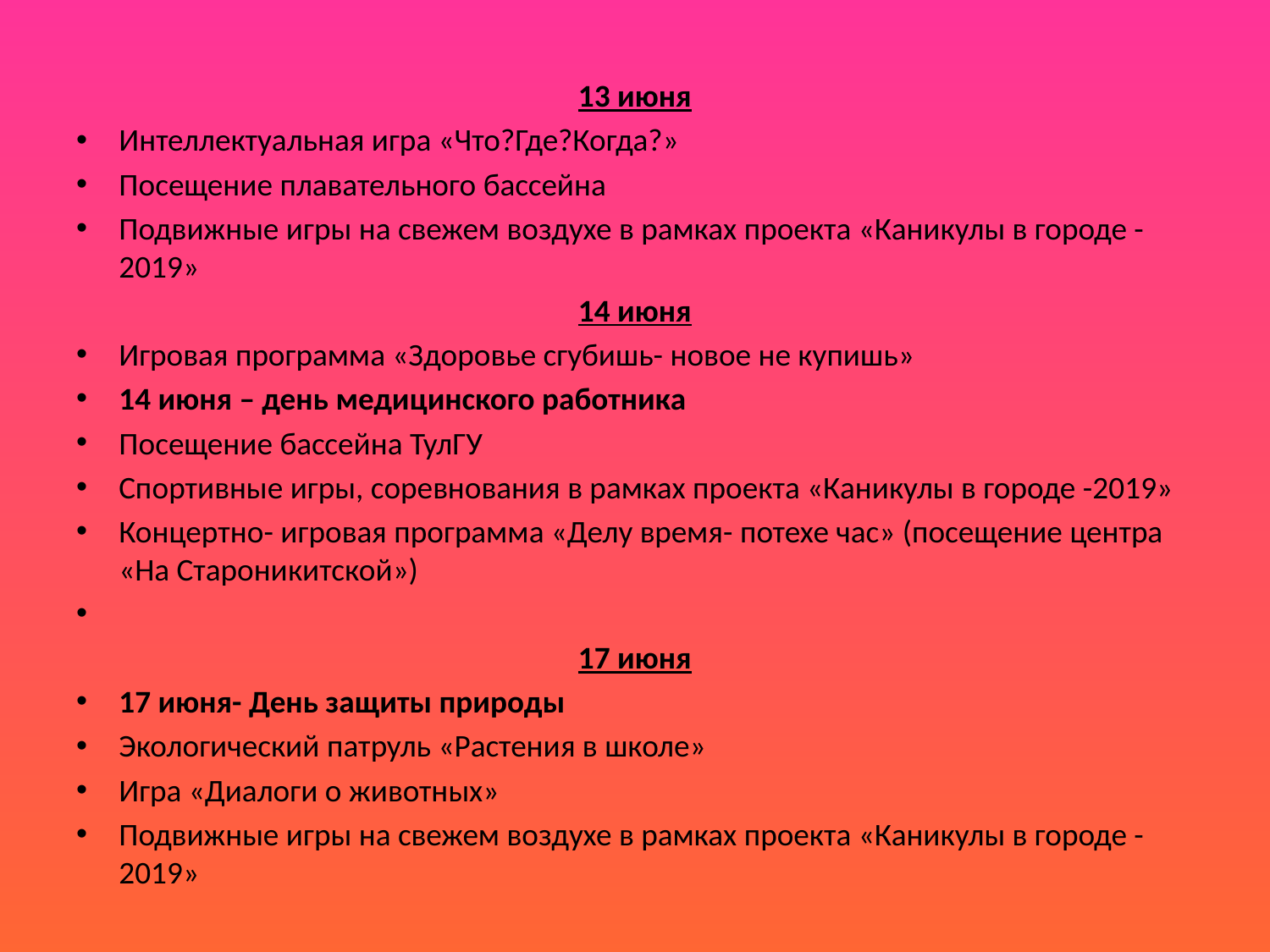

13 июня
Интеллектуальная игра «Что?Где?Когда?»
Посещение плавательного бассейна
Подвижные игры на свежем воздухе в рамках проекта «Каникулы в городе -2019»
14 июня
Игровая программа «Здоровье сгубишь- новое не купишь»
14 июня – день медицинского работника
Посещение бассейна ТулГУ
Спортивные игры, соревнования в рамках проекта «Каникулы в городе -2019»
Концертно- игровая программа «Делу время- потехе час» (посещение центра «На Староникитской»)

17 июня
17 июня- День защиты природы
Экологический патруль «Растения в школе»
Игра «Диалоги о животных»
Подвижные игры на свежем воздухе в рамках проекта «Каникулы в городе -2019»